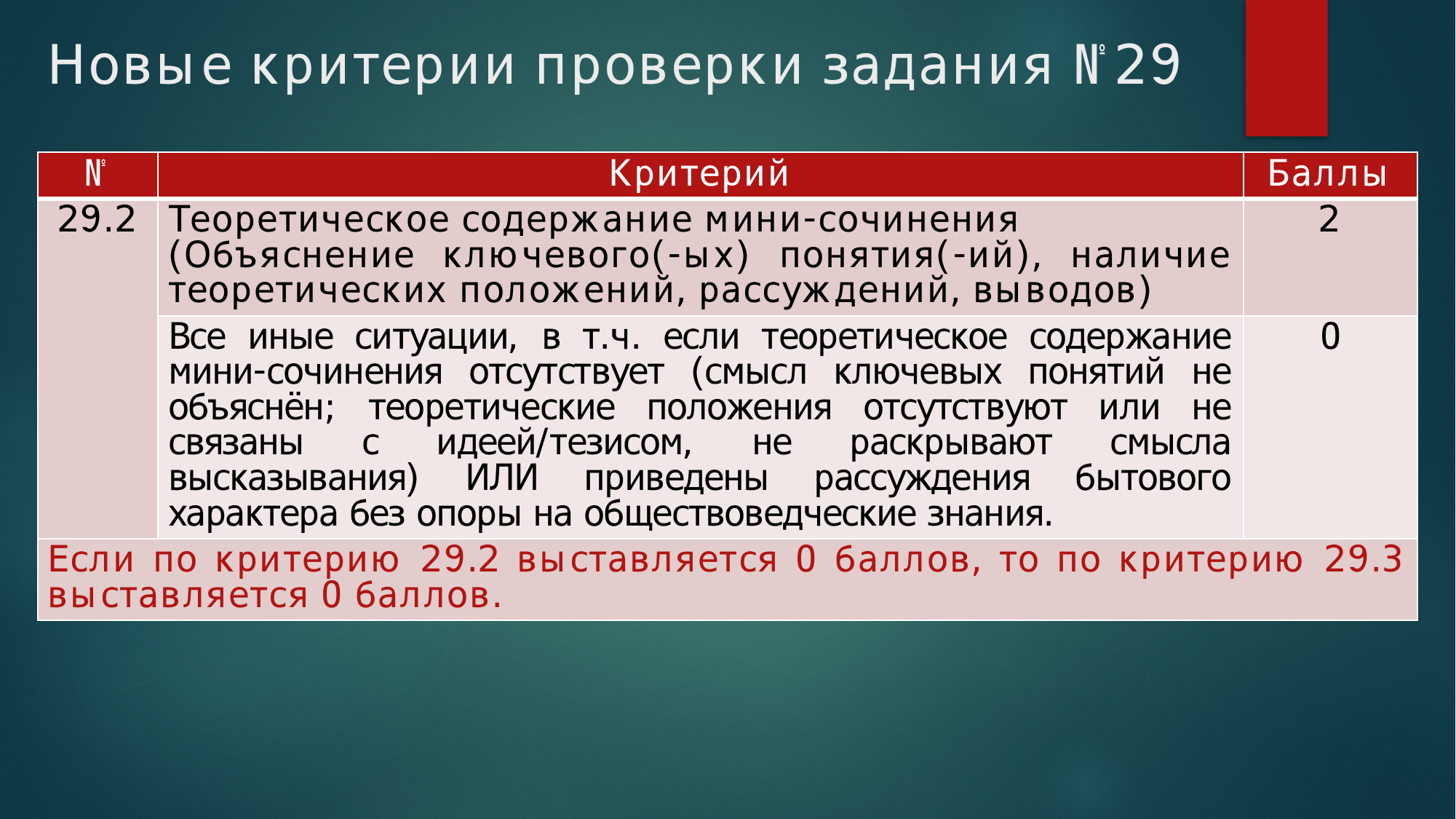

# Новые критерии проверки задания №29
| № | Критерий | Баллы |
| --- | --- | --- |
| 29.2 | Теоретическое содержание мини-сочинения (Объяснение ключевого(-ых) понятия(-ий), наличие теоретических положений, рассуждений, выводов) | 2 |
|  | Все иные ситуации, в т.ч. если теоретическое содержание мини-сочинения отсутствует (смысл ключевых понятий не объяснён; теоретические положения отсутствуют или не связаны с идеей/тезисом, не раскрывают смысла высказывания) ИЛИ приведены рассуждения бытового характера без опоры на обществоведческие знания. | 0 |
| Если по критерию 29.2 выставляется 0 баллов, то по критерию 29.3 выставляется 0 баллов. |  |  |